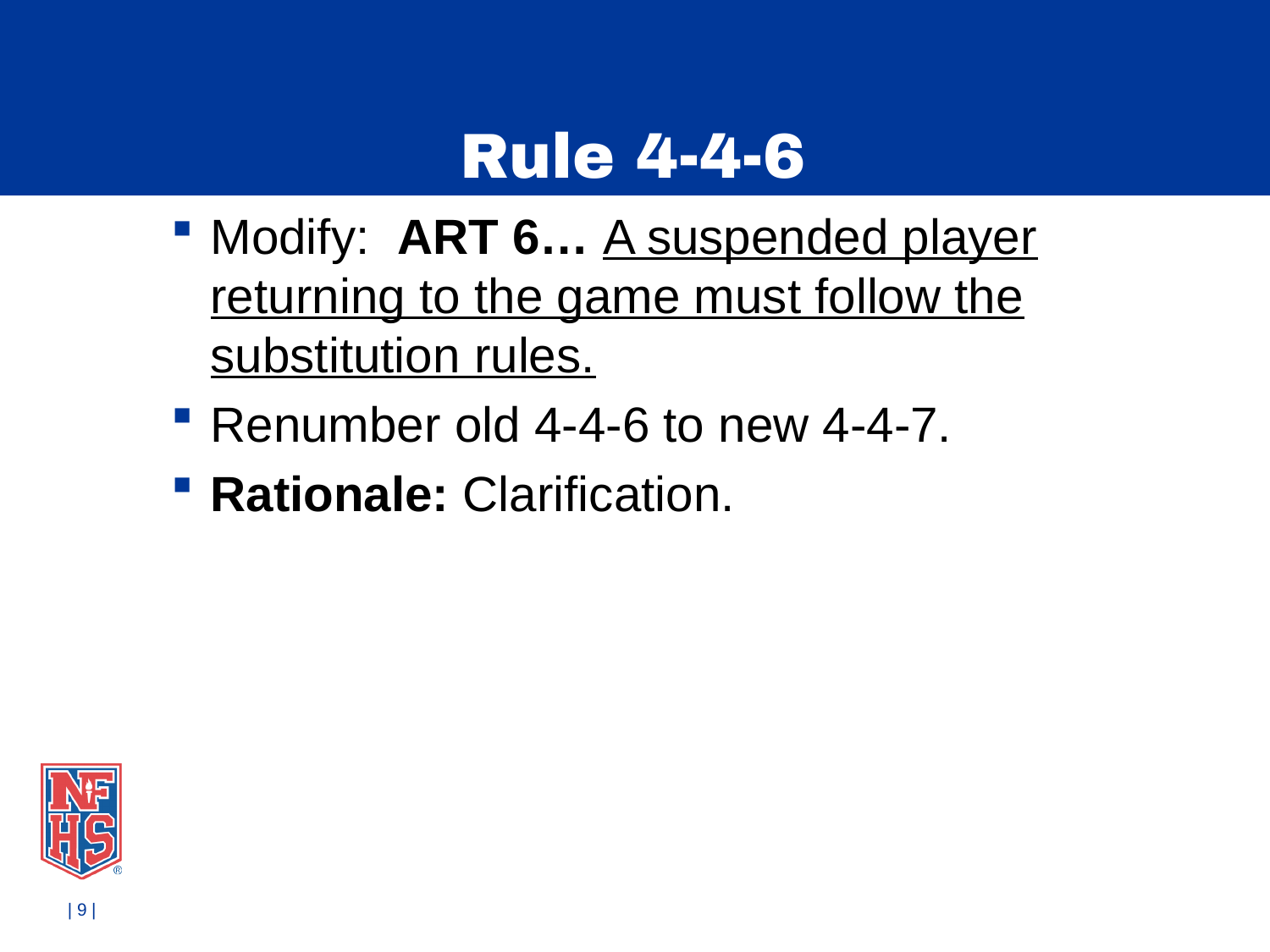

# Rule 4-4-6
Modify:  ART 6… A suspended player returning to the game must follow the substitution rules.
Renumber old 4-4-6 to new 4-4-7.
Rationale: Clarification.
| 9 |